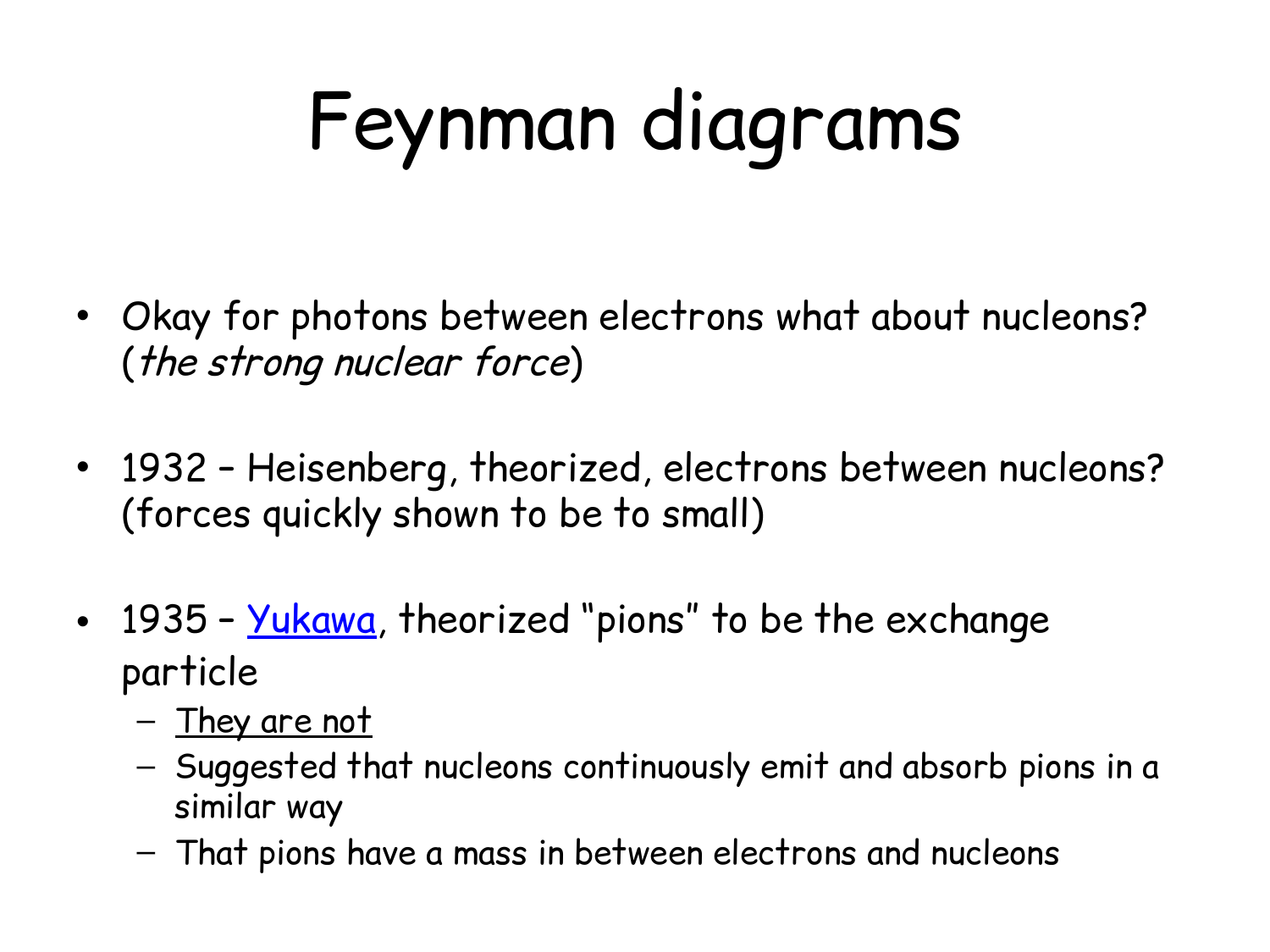

# Feynman diagrams
Okay for photons between electrons what about nucleons? (the strong nuclear force)

1932 – Heisenberg, theorized, electrons between nucleons? (forces quickly shown to be to small)

1935 – Yukawa, theorized “pions” to be the exchange particle
They are not
Suggested that nucleons continuously emit and absorb pions in a similar way
That pions have a mass in between electrons and nucleons